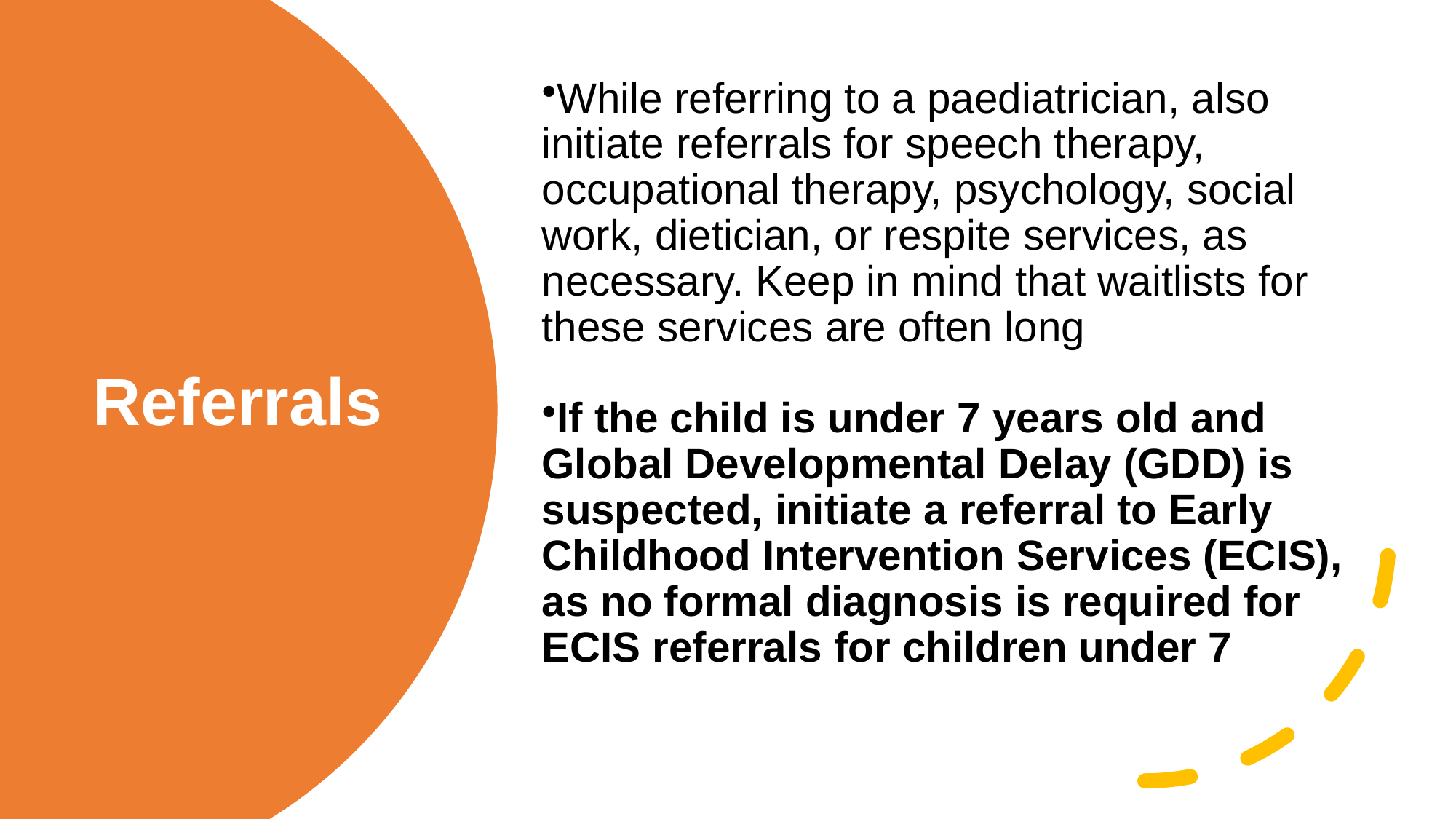

While referring to a paediatrician, also initiate referrals for speech therapy, occupational therapy, psychology, social work, dietician, or respite services, as necessary. Keep in mind that waitlists for these services are often long

If the child is under 7 years old and Global Developmental Delay (GDD) is suspected, initiate a referral to Early Childhood Intervention Services (ECIS), as no formal diagnosis is required for ECIS referrals for children under 7

# Referrals